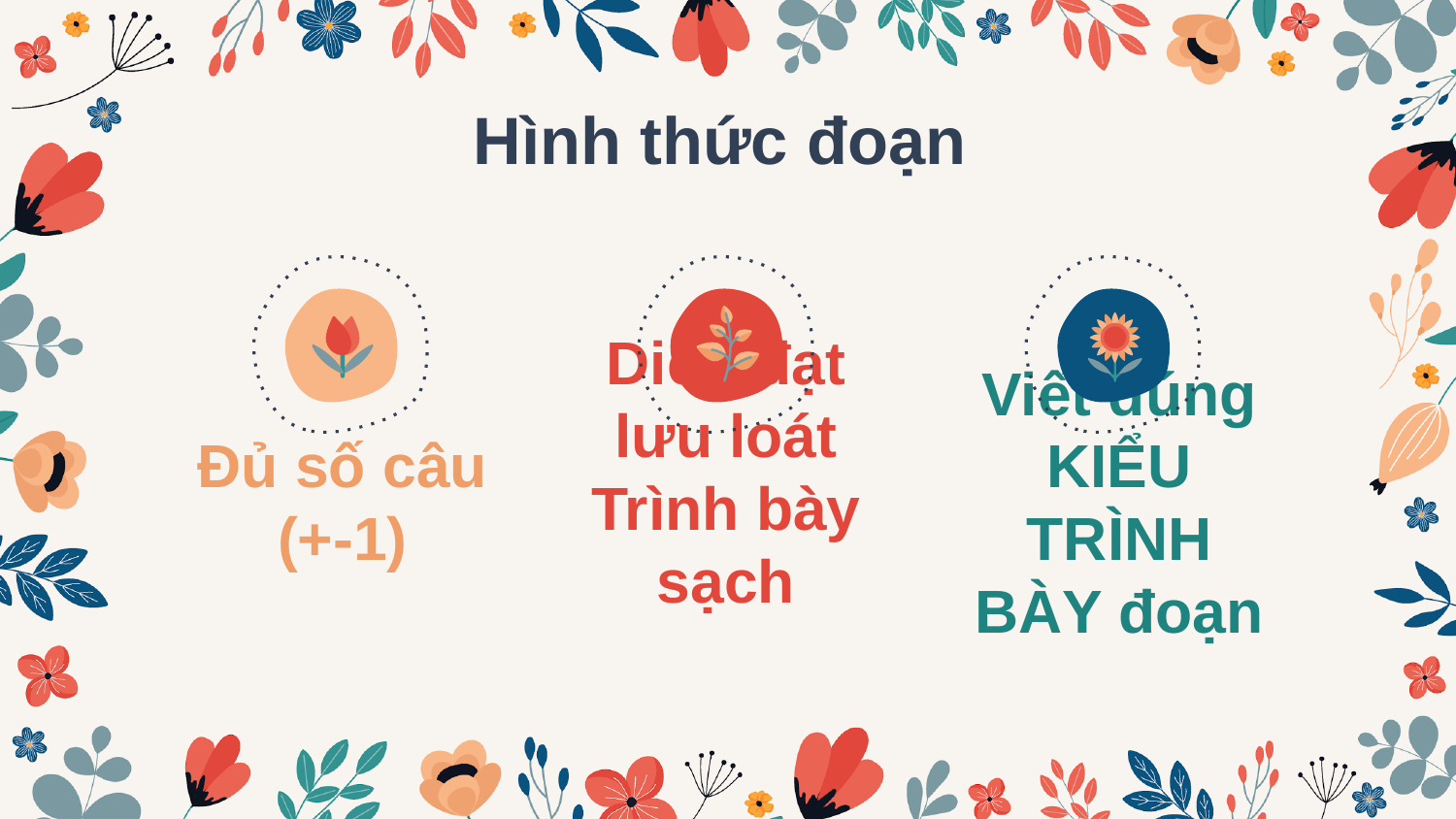

Hình thức đoạn

Đủ số câu (+-1)
Diễn đạt lưu loát
Trình bày sạch
Viết đúng KIỂU TRÌNH BÀY đoạn